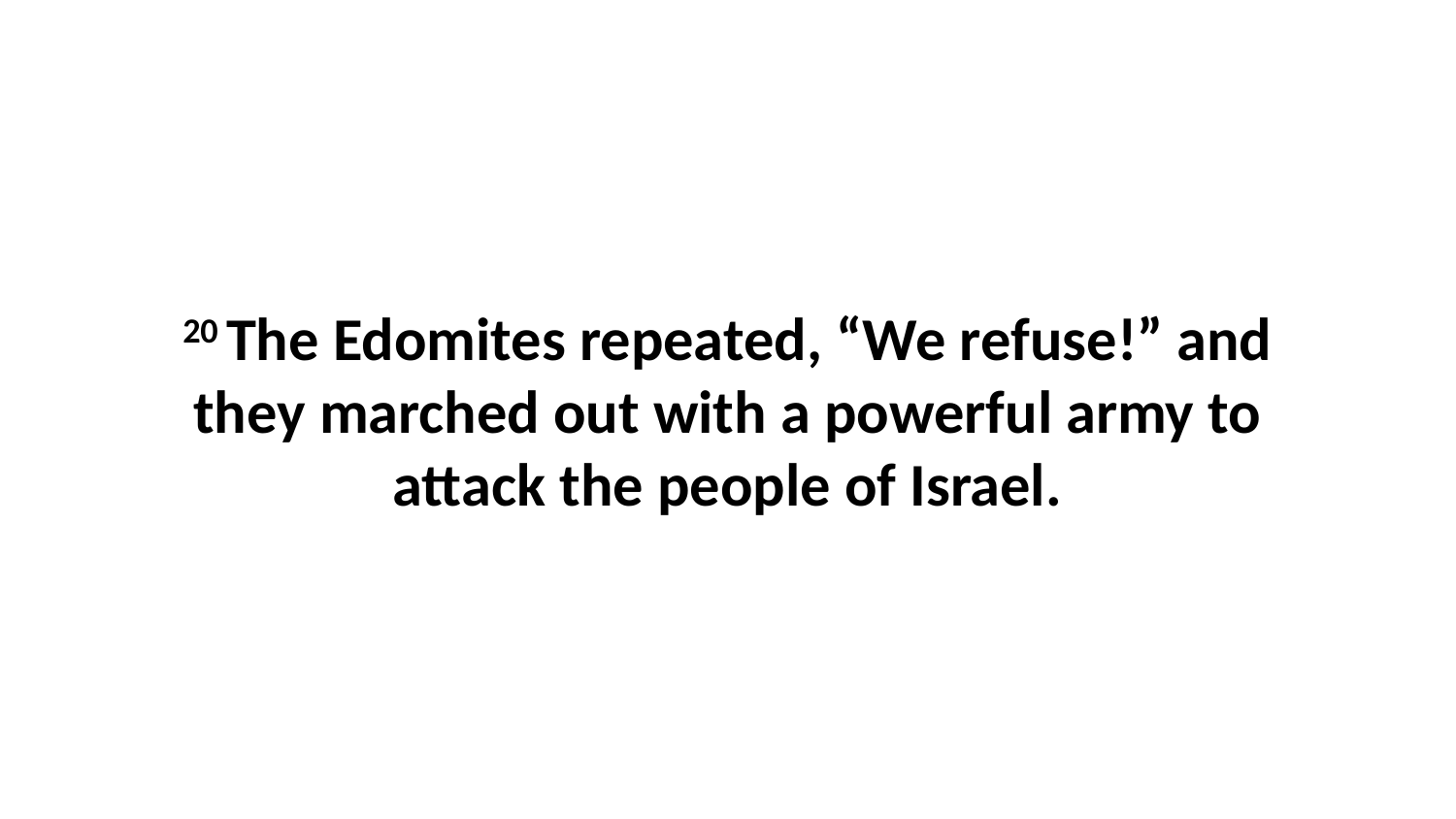

20 The Edomites repeated, “We refuse!” and they marched out with a powerful army to attack the people of Israel.